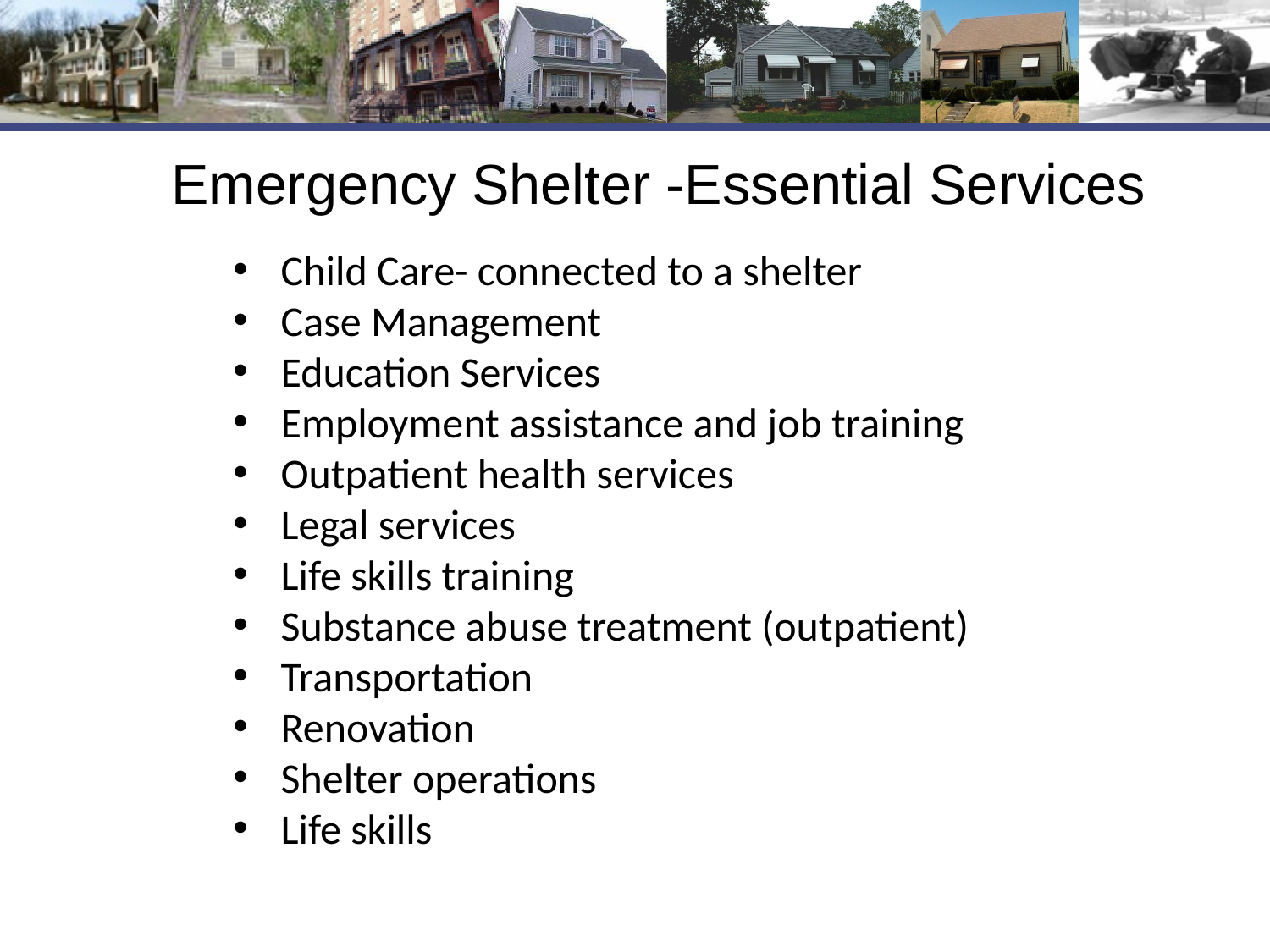

# Emergency Shelter -Essential Services
Child Care- connected to a shelter
Case Management
Education Services
Employment assistance and job training
Outpatient health services
Legal services
Life skills training
Substance abuse treatment (outpatient)
Transportation
Renovation
Shelter operations
Life skills